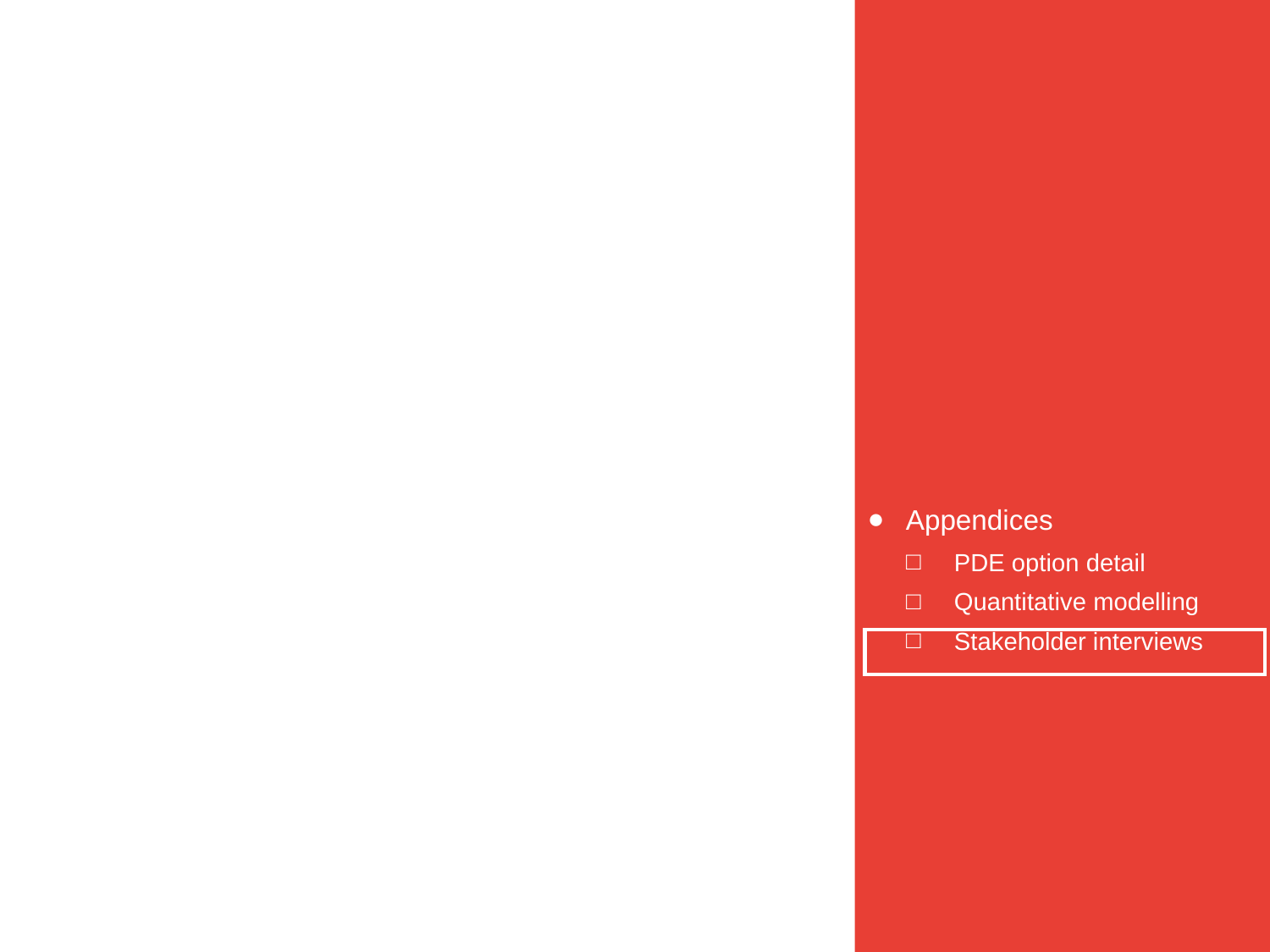

Appendices
PDE option detail
Quantitative modelling
Stakeholder interviews